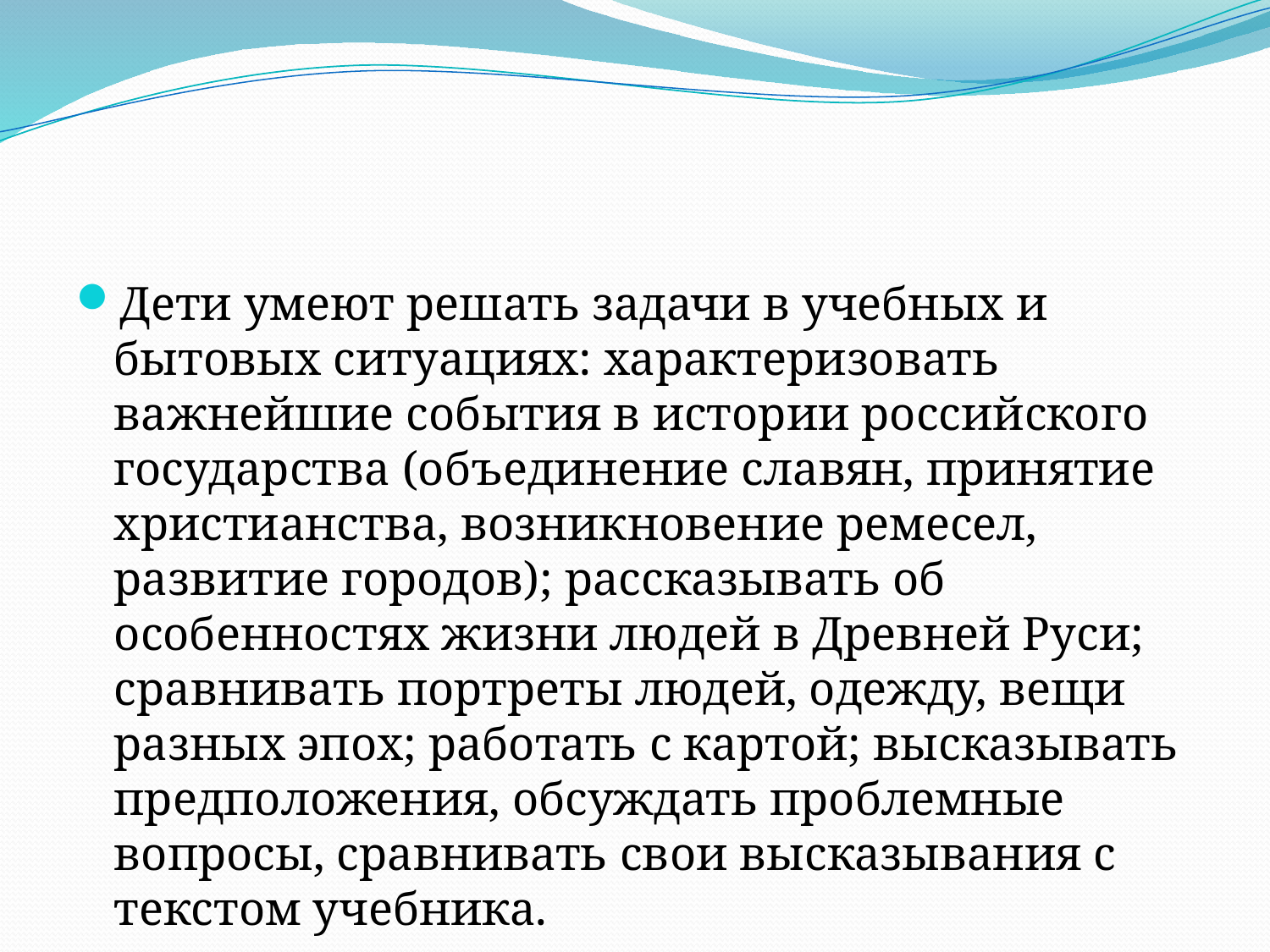

#
Дети умеют решать задачи в учебных и бытовых ситуациях: характеризовать важнейшие события в истории российского государства (объединение славян, принятие христианства, возникновение ремесел, развитие городов); рассказывать об особенностях жизни людей в Древней Руси; сравнивать портреты людей, одежду, вещи разных эпох; работать с картой; высказывать предположения, обсуждать проблемные вопросы, сравнивать свои высказывания с текстом учебника.